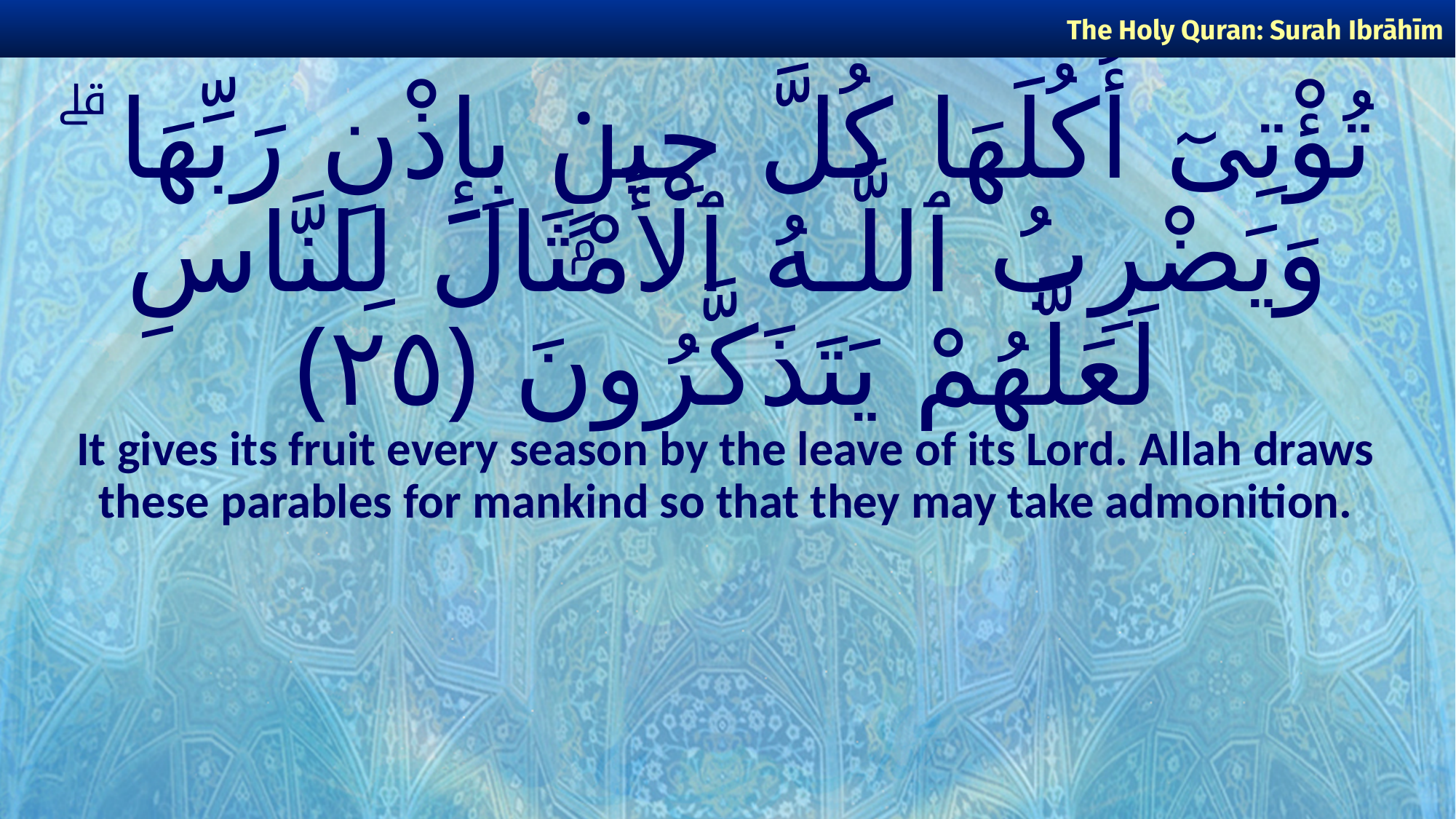

The Holy Quran: Surah Ibrāhīm
# تُؤْتِىٓ أُكُلَهَا كُلَّ حِينٍۭ بِإِذْنِ رَبِّهَا ۗ وَيَضْرِبُ ٱللَّـهُ ٱلْأَمْثَالَ لِلنَّاسِ لَعَلَّهُمْ يَتَذَكَّرُونَ ﴿٢٥﴾
It gives its fruit every season by the leave of its Lord. Allah draws these parables for mankind so that they may take admonition.